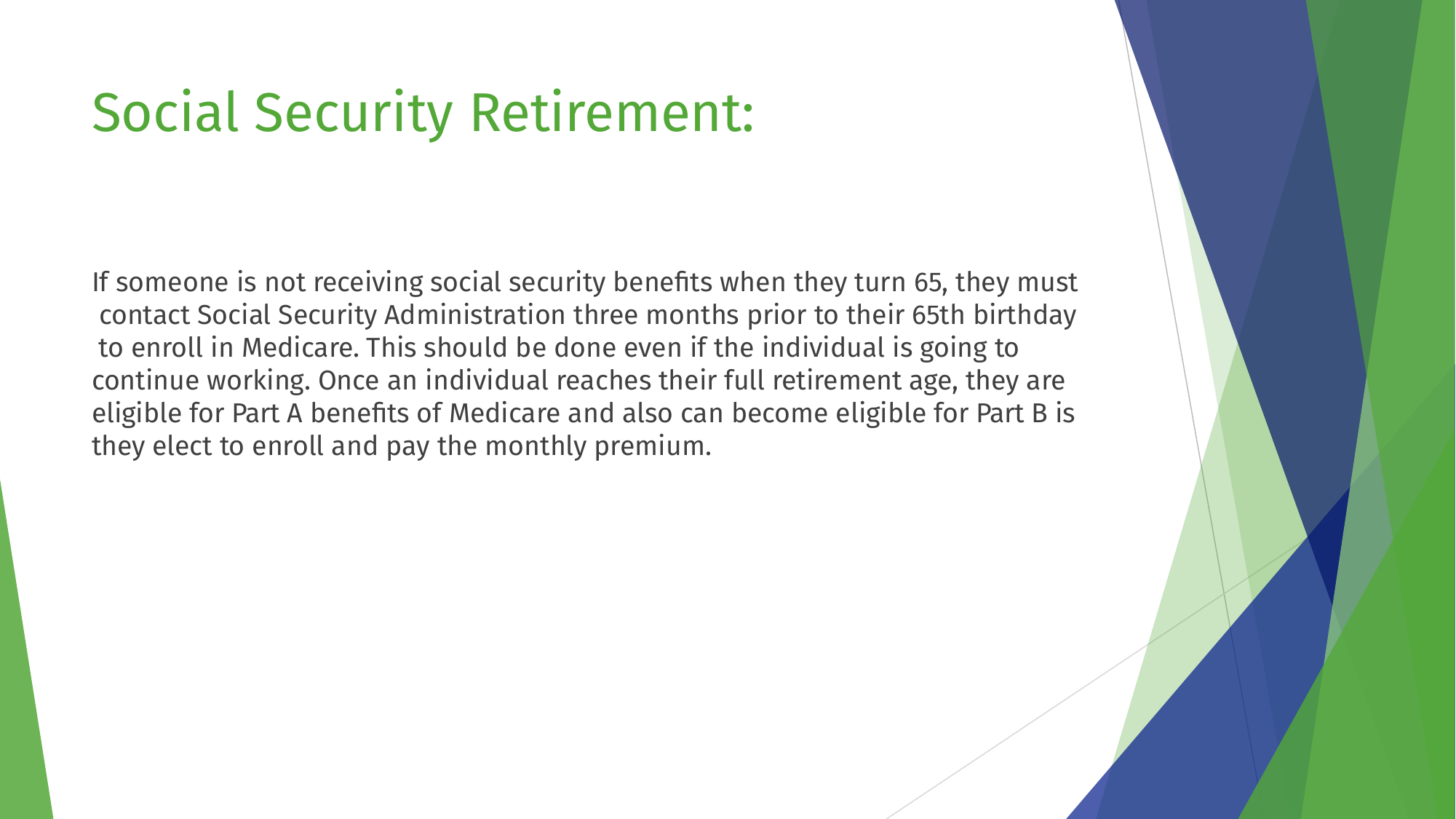

# Social Security Retirement:.
If someone is not receiving social security benefits when they turn 65, they must  contact Social Security Administration three months prior to their 65th birthday  to enroll in Medicare. This should be done even if the individual is going to  continue working. Once an individual reaches their full retirement age, they are  eligible for Part A benefits of Medicare and also can become eligible for Part B is  they elect to enroll and pay the monthly premium.